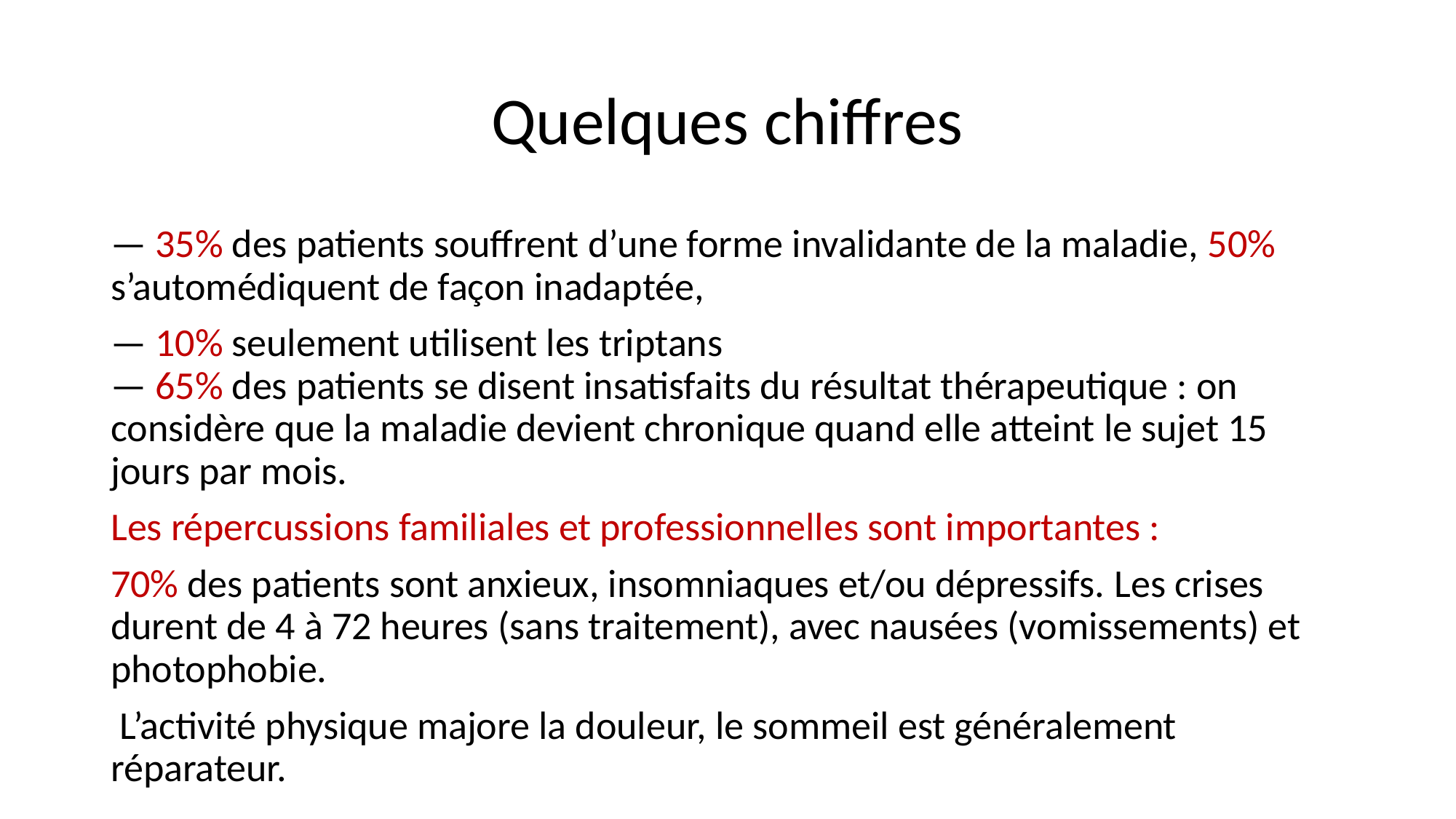

# Quelques chiffres
— 35% des patients souffrent d’une forme invalidante de la maladie, 50% s’automédiquent de façon inadaptée,
— 10% seulement utilisent les triptans
— 65% des patients se disent insatisfaits du résultat thérapeutique : on considère que la maladie devient chronique quand elle atteint le sujet 15 jours par mois.
Les répercussions familiales et professionnelles sont importantes :
70% des patients sont anxieux, insomniaques et/ou dépressifs. Les crises durent de 4 à 72 heures (sans traitement), avec nausées (vomissements) et photophobie.
 L’activité physique majore la douleur, le sommeil est généralement réparateur.